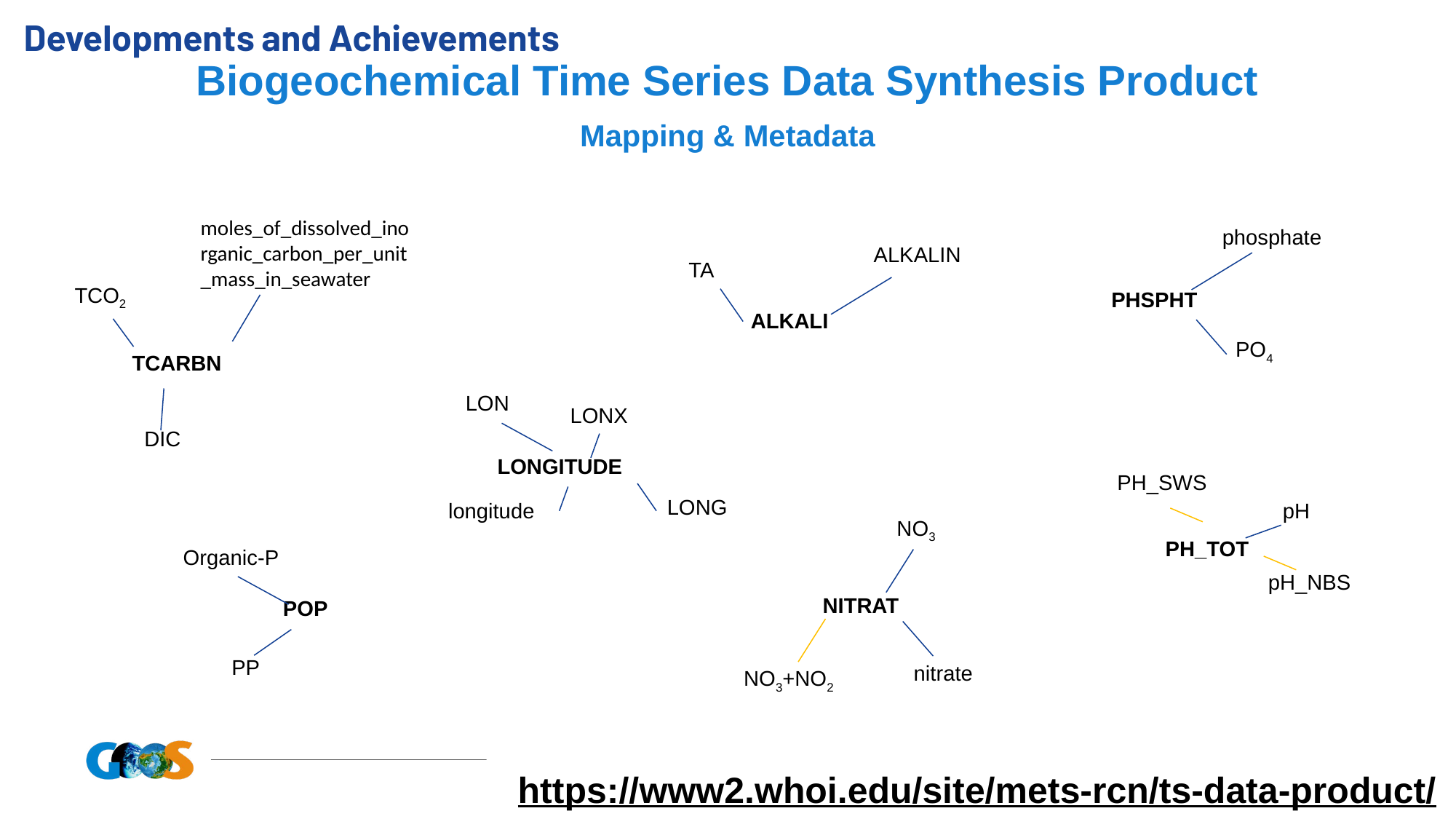

# Developments and Achievements
Biogeochemical Time Series Data Synthesis Product
Mapping & Metadata
moles_of_dissolved_inorganic_carbon_per_unit_mass_in_seawater
TCO2
TCARBN
DIC
phosphate
PHSPHT
PO4
ALKALIN
TA
ALKALI
LON
LONX
LONGITUDE
longitude
LONG
PH_SWS
pH
PH_TOT
pH_NBS
NO3
NITRAT
nitrate
NO3+NO2
Organic-P
POP
PP

https://www2.whoi.edu/site/mets-rcn/ts-data-product/
7